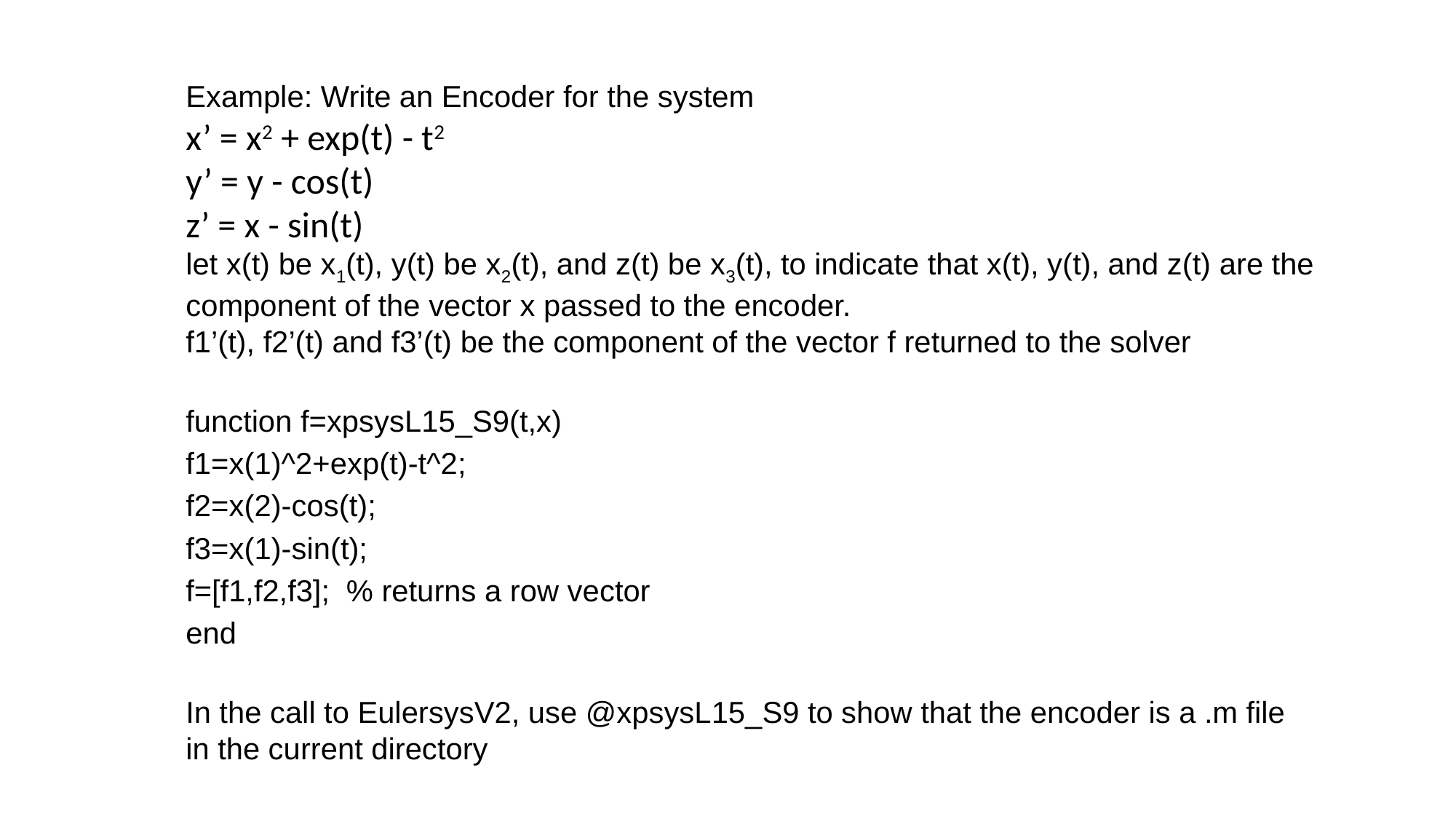

Example: Write an Encoder for the system
x’ = x2 + exp(t) - t2
y’ = y - cos(t)
z’ = x - sin(t)
let x(t) be x1(t), y(t) be x2(t), and z(t) be x3(t), to indicate that x(t), y(t), and z(t) are the component of the vector x passed to the encoder.
f1’(t), f2’(t) and f3’(t) be the component of the vector f returned to the solver

function f=xpsysL15_S9(t,x)
f1=x(1)^2+exp(t)-t^2;
f2=x(2)-cos(t);
f3=x(1)-sin(t);
f=[f1,f2,f3];  % returns a row vector
end

In the call to EulersysV2, use @xpsysL15_S9 to show that the encoder is a .m file
in the current directory